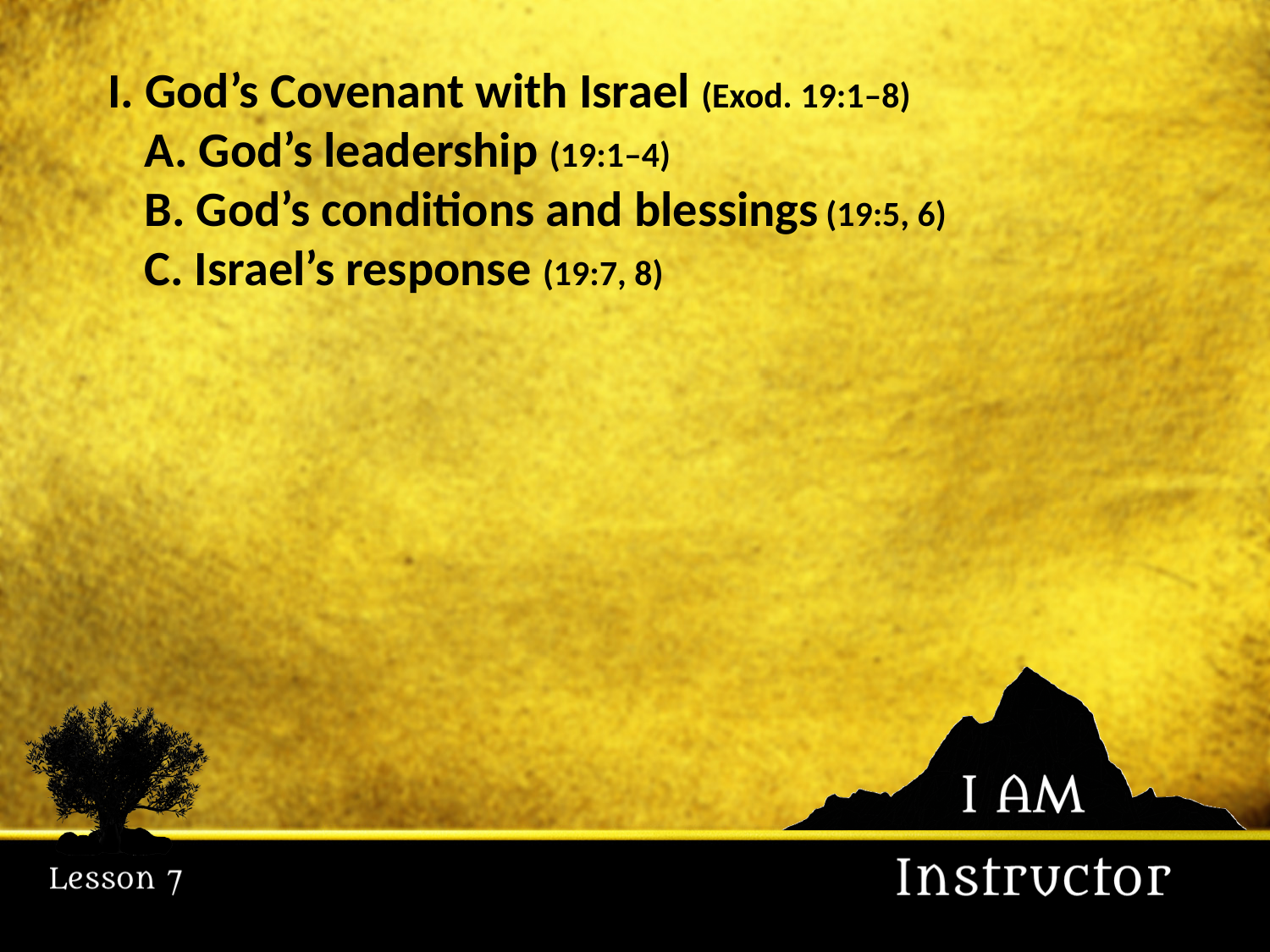

I. God’s Covenant with Israel (Exod. 19:1–8)
	A. God’s leadership (19:1–4)
	B. God’s conditions and blessings (19:5, 6)
	C. Israel’s response (19:7, 8)